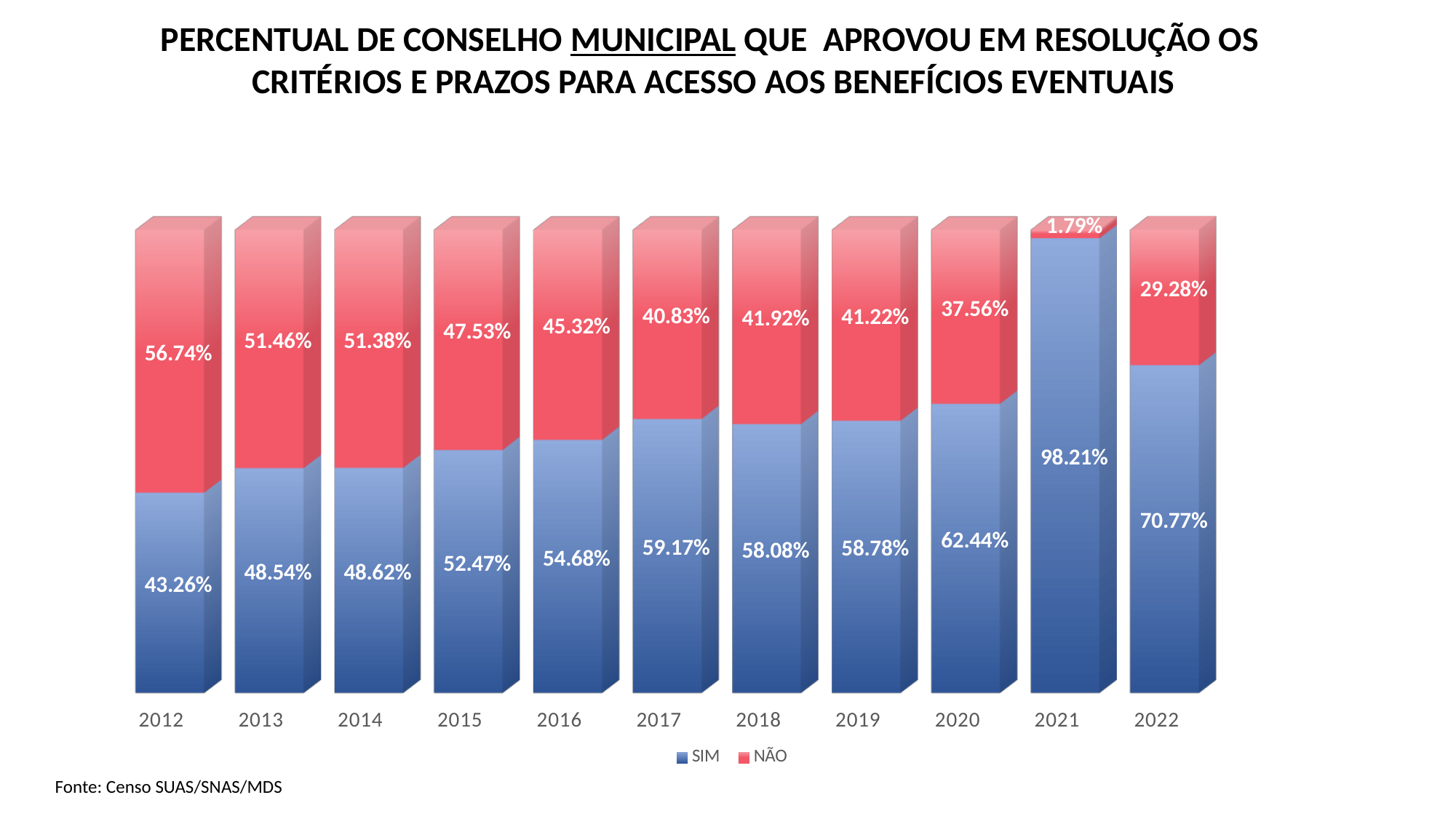

PERCENTUAL DE CONSELHO MUNICIPAL QUE  APROVOU EM RESOLUÇÃO OS
CRITÉRIOS E PRAZOS PARA ACESSO AOS BENEFÍCIOS EVENTUAIS

[unsupported chart]

REUNIÃO TRIMETRAL
Fonte: Censo SUAS/SNAS/MDS